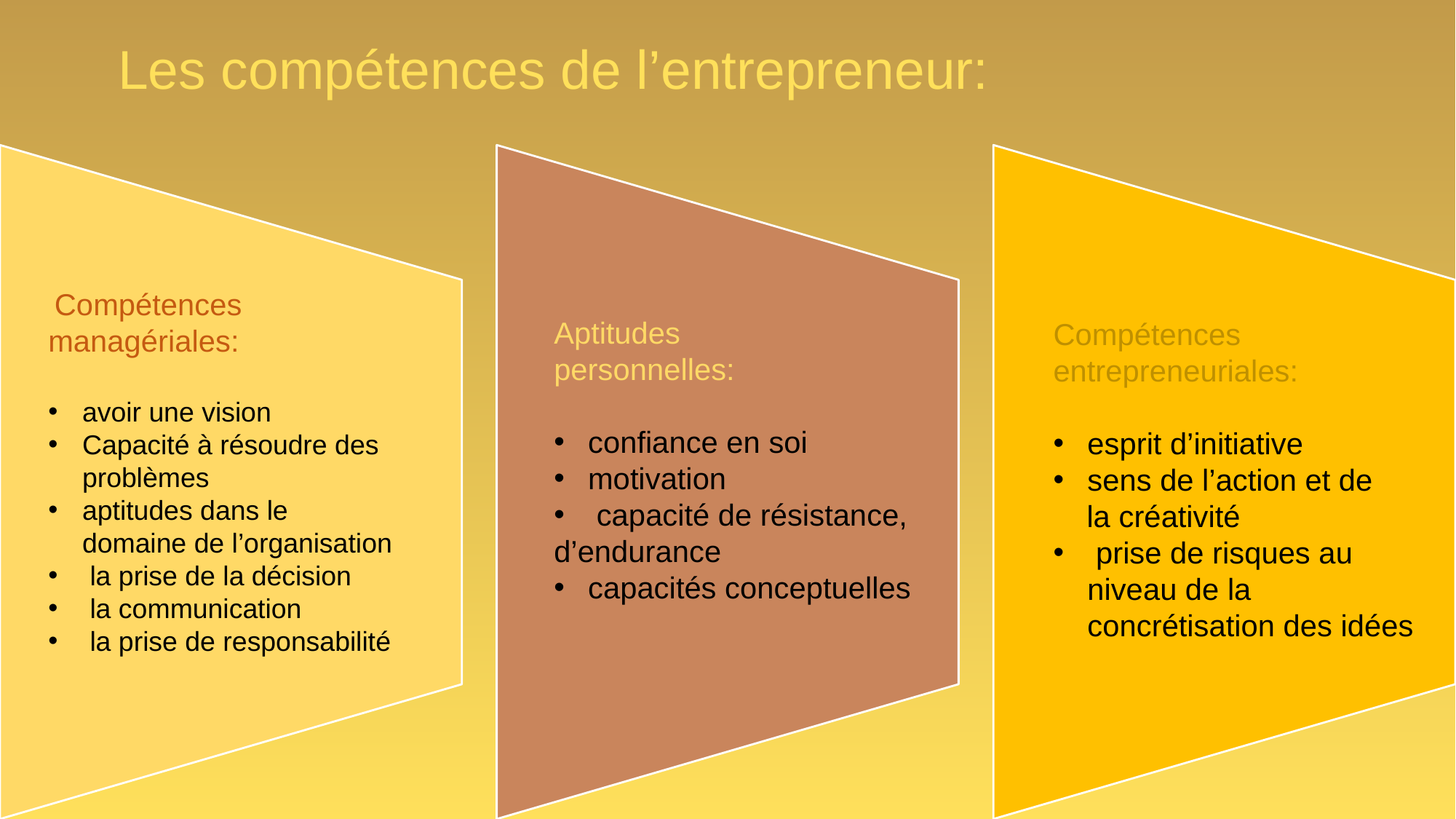

# Les compétences de l’entrepreneur:

 Compétences managériales:

avoir une vision
Capacité à résoudre des problèmes
aptitudes dans le domaine de l’organisation
 la prise de la décision
 la communication
 la prise de responsabilité
Aptitudes
personnelles:

confiance en soi
motivation
 capacité de résistance,
d’endurance
capacités conceptuelles
Compétences
entrepreneuriales:

esprit d’initiative
sens de l’action et de
    la créativité
 prise de risques au niveau de la concrétisation des idées